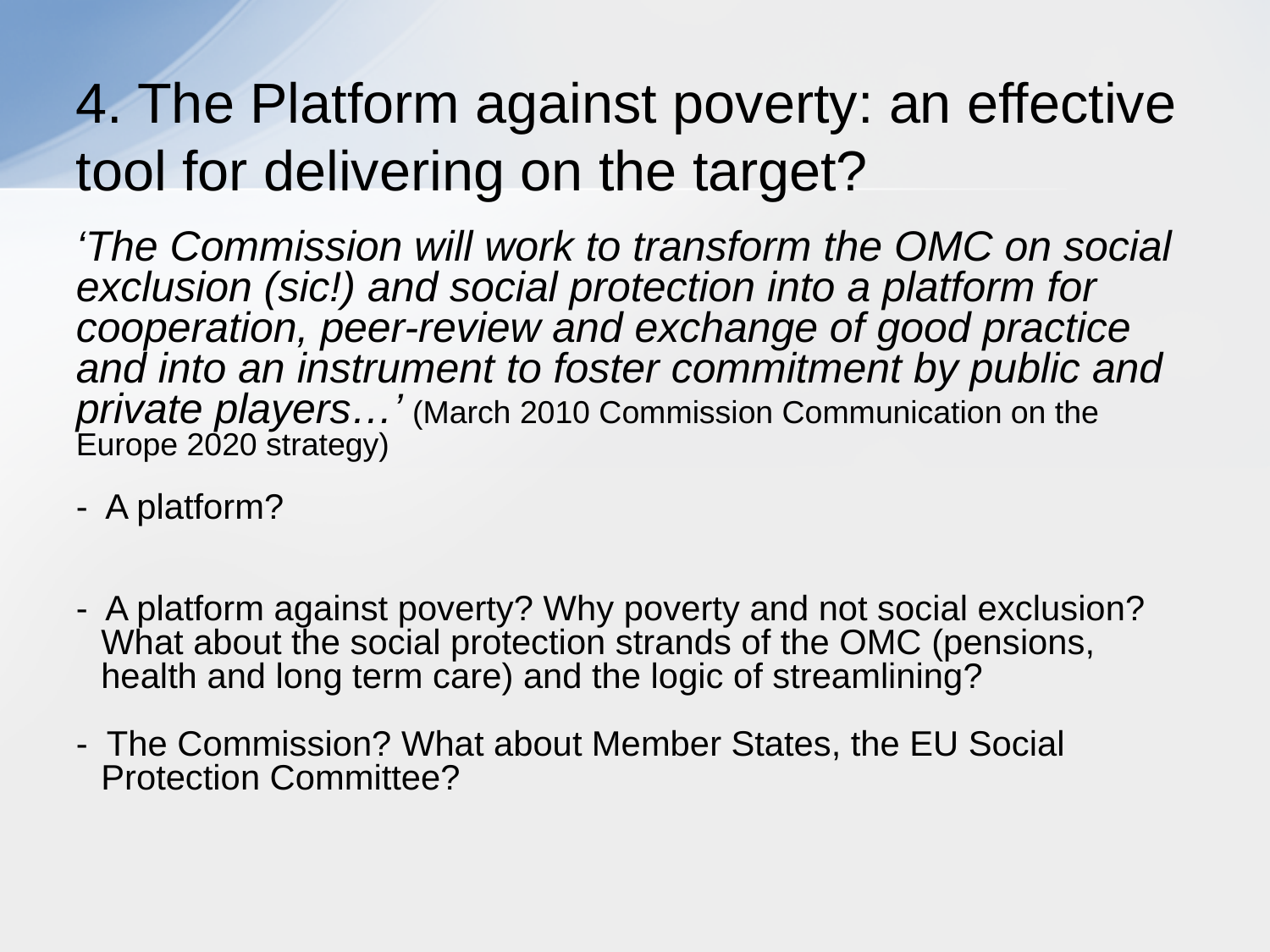

# 4. The Platform against poverty: an effective tool for delivering on the target?
‘The Commission will work to transform the OMC on social exclusion (sic!) and social protection into a platform for cooperation, peer-review and exchange of good practice and into an instrument to foster commitment by public and private players…’ (March 2010 Commission Communication on the Europe 2020 strategy)

-  A platform?

-  A platform against poverty? Why poverty and not social exclusion? What about the social protection strands of the OMC (pensions, health and long term care) and the logic of streamlining?

-  The Commission? What about Member States, the EU Social Protection Committee?